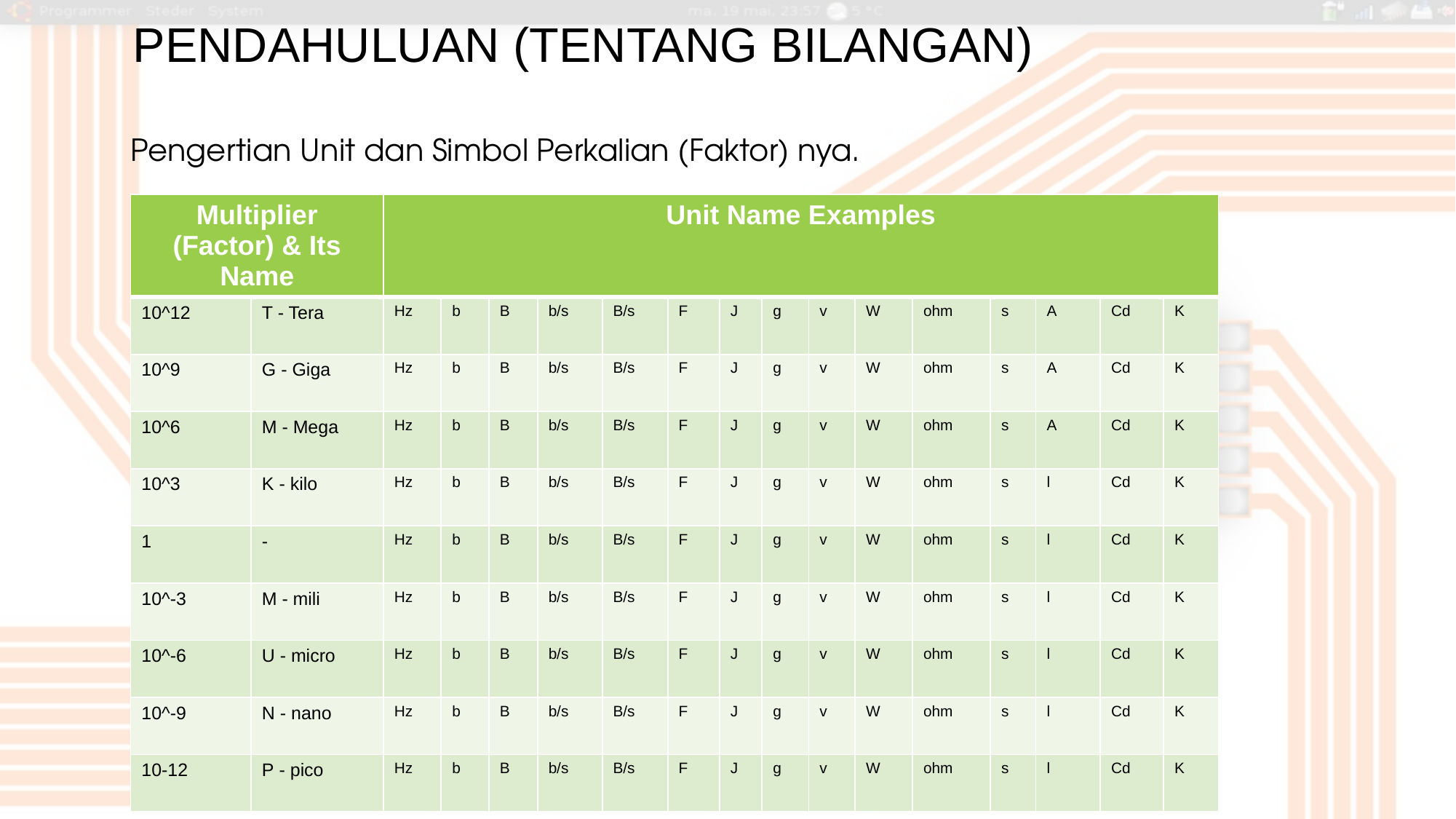

# Pendahuluan (Tentang bilangan)
Pengertian Unit dan Simbol Perkalian (Faktor) nya.
| Multiplier (Factor) & Its Name |  | Unit Name Examples |  |  |  |  |  |  |  |  |  |  |  |  |  |  |
| --- | --- | --- | --- | --- | --- | --- | --- | --- | --- | --- | --- | --- | --- | --- | --- | --- |
| 10^12 | T - Tera | Hz | b | B | b/s | B/s | F | J | g | v | W | ohm | s | A | Cd | K |
| 10^9 | G - Giga | Hz | b | B | b/s | B/s | F | J | g | v | W | ohm | s | A | Cd | K |
| 10^6 | M - Mega | Hz | b | B | b/s | B/s | F | J | g | v | W | ohm | s | A | Cd | K |
| 10^3 | K - kilo | Hz | b | B | b/s | B/s | F | J | g | v | W | ohm | s | l | Cd | K |
| 1 | - | Hz | b | B | b/s | B/s | F | J | g | v | W | ohm | s | l | Cd | K |
| 10^-3 | M - mili | Hz | b | B | b/s | B/s | F | J | g | v | W | ohm | s | l | Cd | K |
| 10^-6 | U - micro | Hz | b | B | b/s | B/s | F | J | g | v | W | ohm | s | l | Cd | K |
| 10^-9 | N - nano | Hz | b | B | b/s | B/s | F | J | g | v | W | ohm | s | l | Cd | K |
| 10-12 | P - pico | Hz | b | B | b/s | B/s | F | J | g | v | W | ohm | s | l | Cd | K |